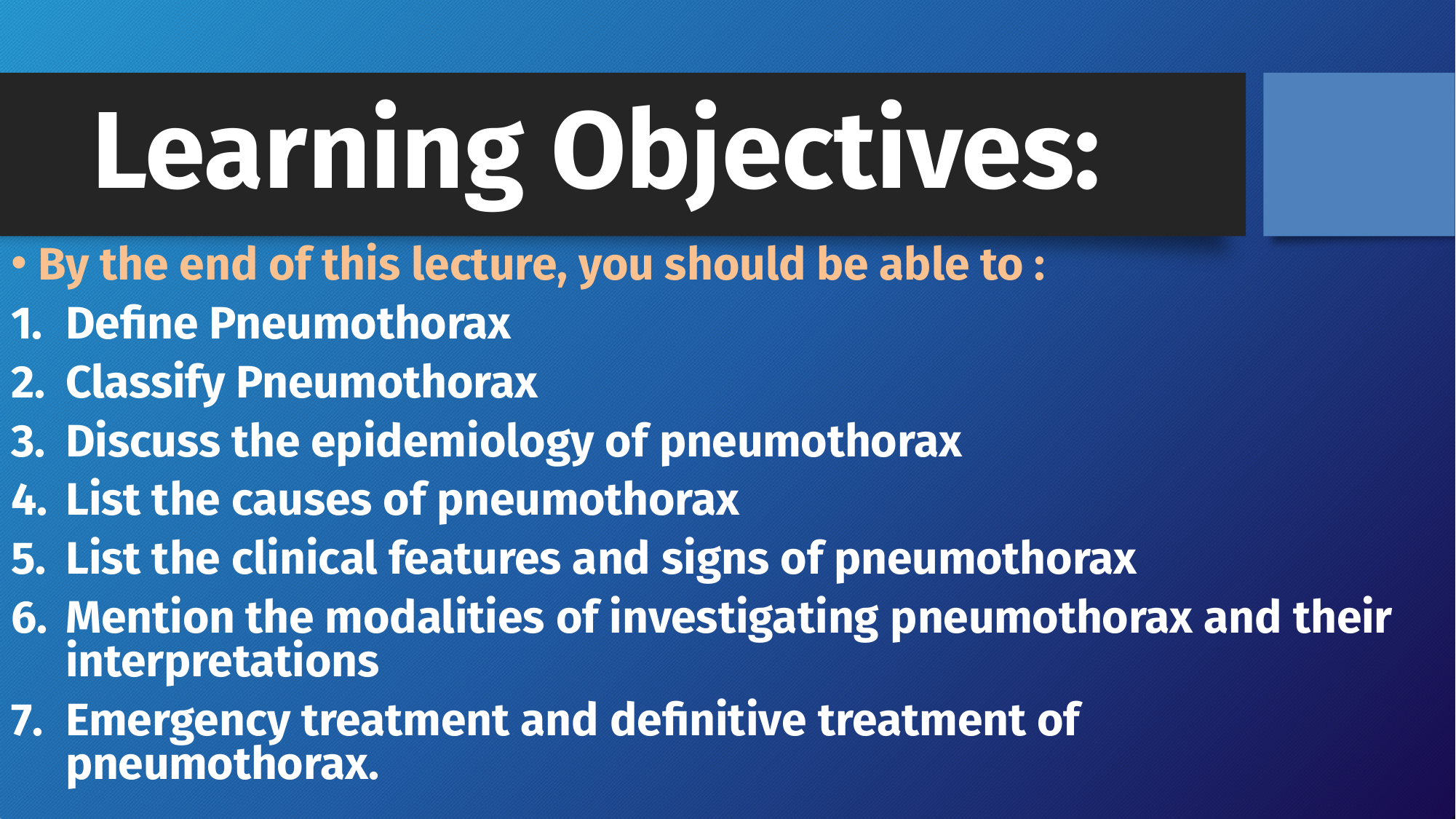

# Learning Objectives:
By the end of this lecture, you should be able to :
Define Pneumothorax
Classify Pneumothorax
Discuss the epidemiology of pneumothorax
List the causes of pneumothorax
List the clinical features and signs of pneumothorax
Mention the modalities of investigating pneumothorax and their  interpretations
Emergency treatment and definitive treatment of  pneumothorax.